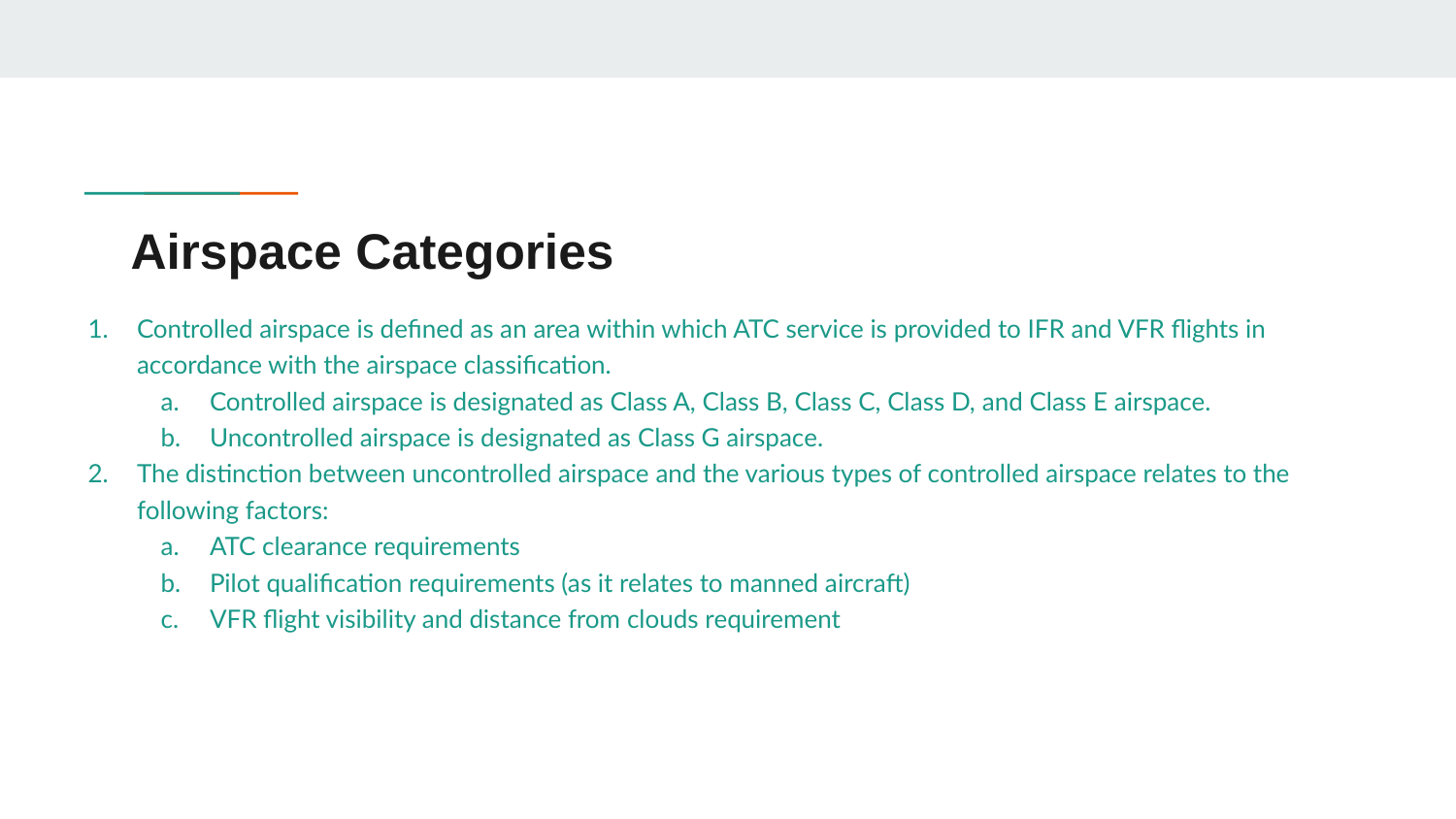

# Airspace Categories

Controlled airspace is defined as an area within which ATC service is provided to IFR and VFR flights in accordance with the airspace classification.
Controlled airspace is designated as Class A, Class B, Class C, Class D, and Class E airspace.
Uncontrolled airspace is designated as Class G airspace.
The distinction between uncontrolled airspace and the various types of controlled airspace relates to the following factors:
ATC clearance requirements
Pilot qualification requirements (as it relates to manned aircraft)
VFR flight visibility and distance from clouds requirement